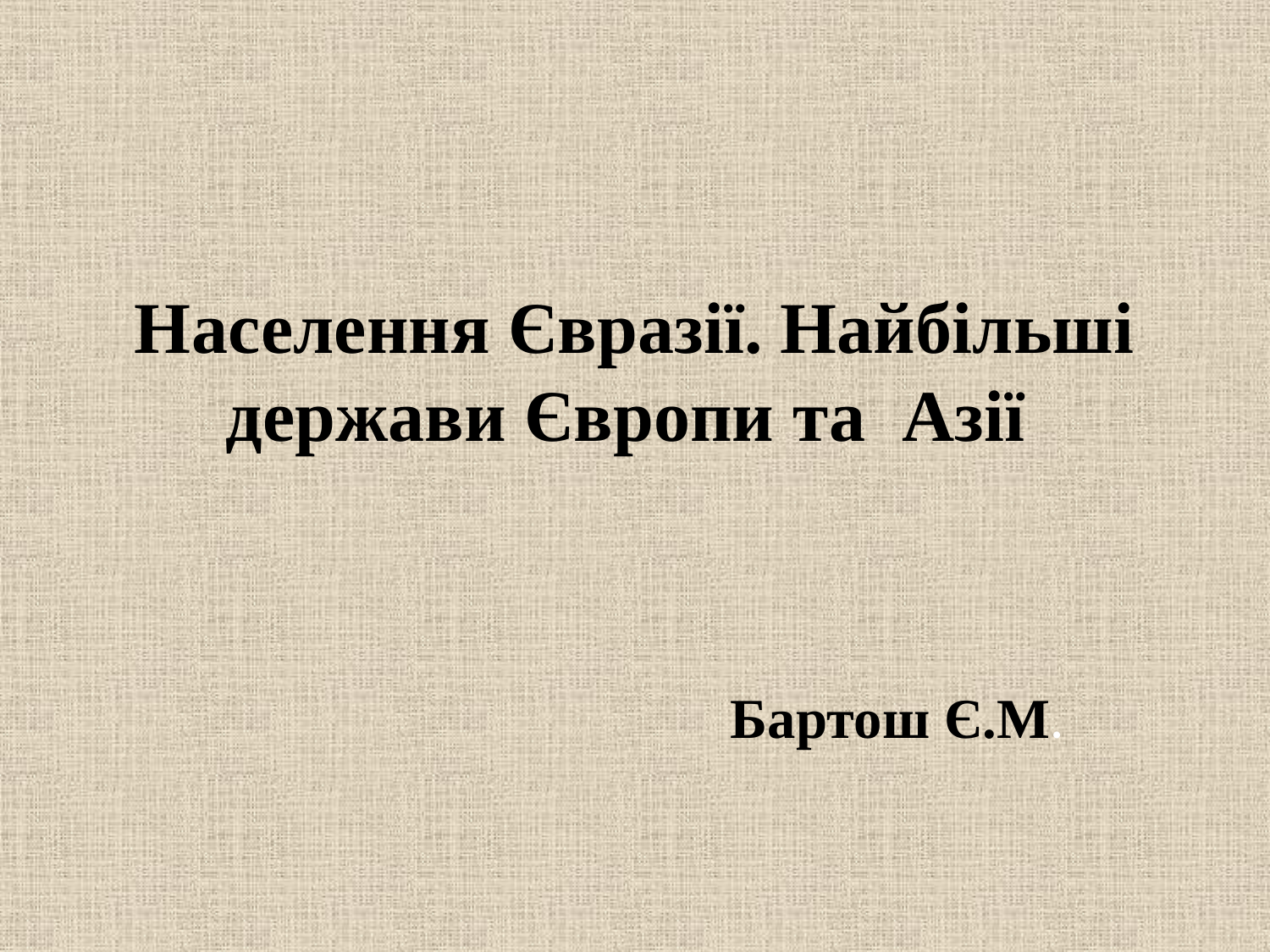

# Населення Євразії. Найбільші держави Європи та  Азії
Бартош Є.М.